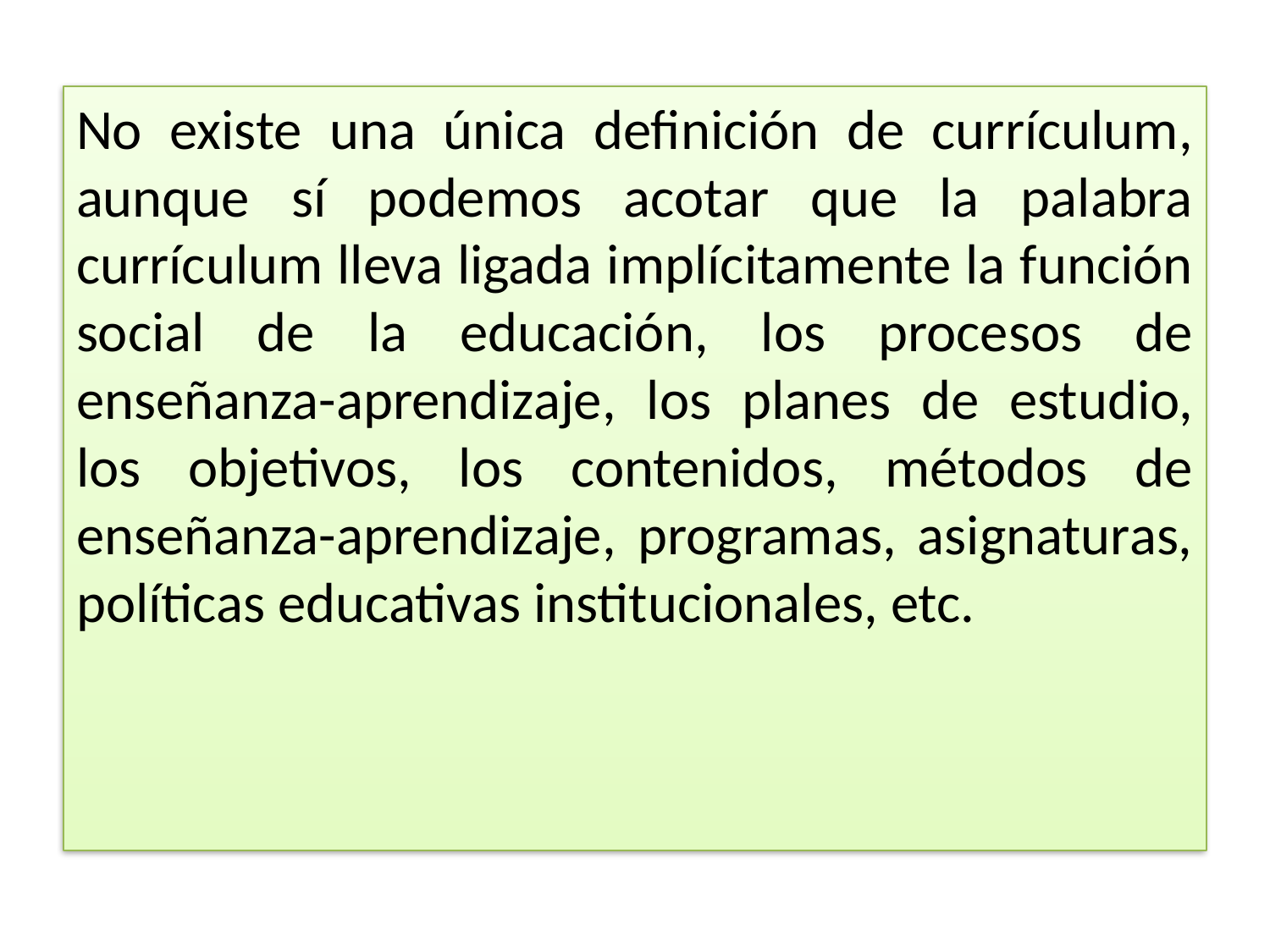

No existe una única definición de currículum, aunque sí podemos acotar que la palabra currículum lleva ligada implícitamente la función social de la educación, los procesos de enseñanza-aprendizaje, los planes de estudio, los objetivos, los contenidos, métodos de enseñanza-aprendizaje, programas, asignaturas, políticas educativas institucionales, etc.